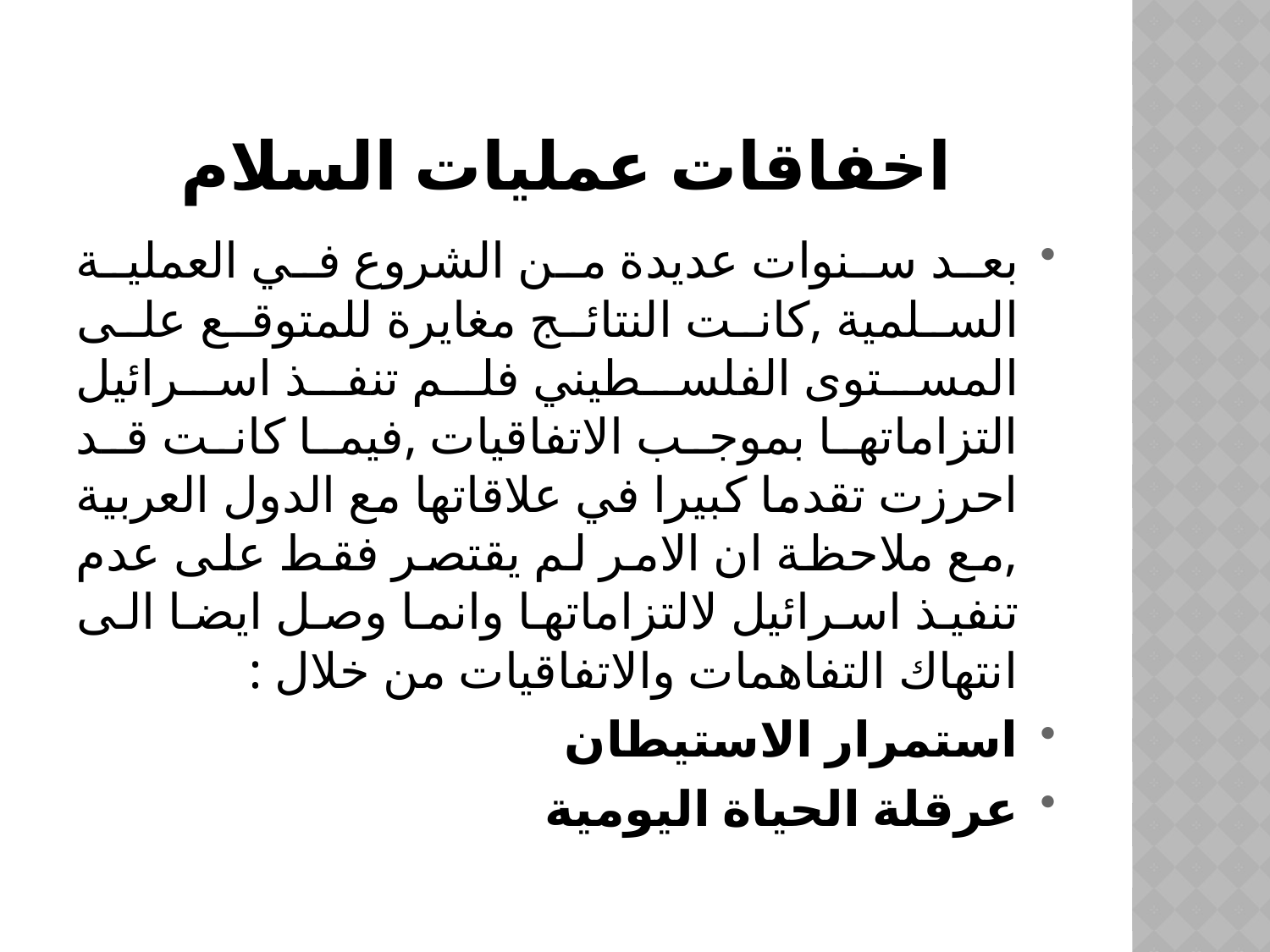

# اخفاقات عمليات السلام
بعد سنوات عديدة من الشروع في العملية السلمية ,كانت النتائج مغايرة للمتوقع على المستوى الفلسطيني فلم تنفذ اسرائيل التزاماتها بموجب الاتفاقيات ,فيما كانت قد احرزت تقدما كبيرا في علاقاتها مع الدول العربية ,مع ملاحظة ان الامر لم يقتصر فقط على عدم تنفيذ اسرائيل لالتزاماتها وانما وصل ايضا الى انتهاك التفاهمات والاتفاقيات من خلال :
استمرار الاستيطان
عرقلة الحياة اليومية